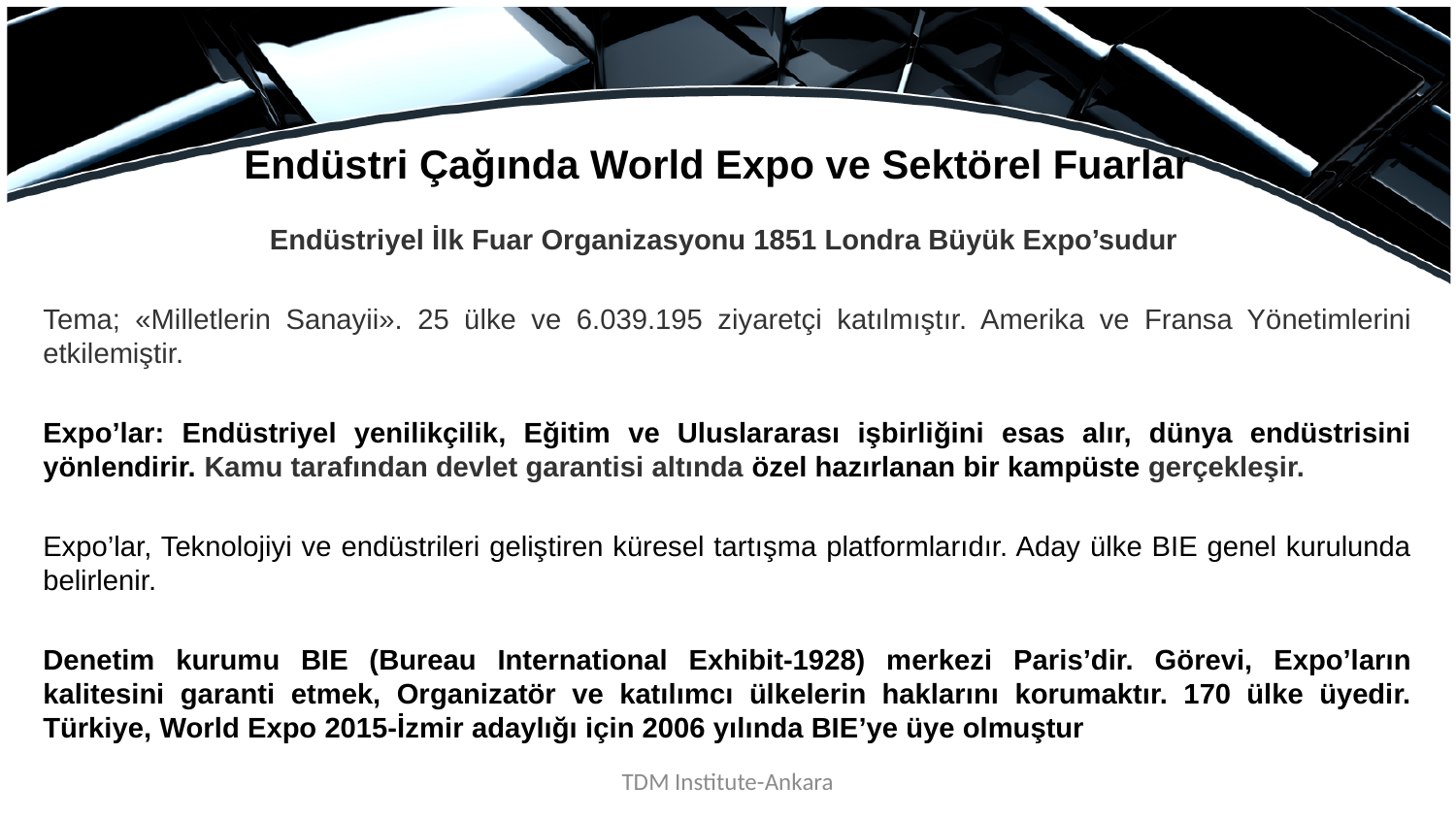

# Endüstri Çağında World Expo ve Sektörel Fuarlar
Endüstriyel İlk Fuar Organizasyonu 1851 Londra Büyük Expo’sudur

Tema; «Milletlerin Sanayii». 25 ülke ve 6.039.195 ziyaretçi katılmıştır. Amerika ve Fransa Yönetimlerini etkilemiştir.

Expo’lar: Endüstriyel yenilikçilik, Eğitim ve Uluslararası işbirliğini esas alır, dünya endüstrisini yönlendirir. Kamu tarafından devlet garantisi altında özel hazırlanan bir kampüste gerçekleşir.

Expo’lar, Teknolojiyi ve endüstrileri geliştiren küresel tartışma platformlarıdır. Aday ülke BIE genel kurulunda belirlenir.

Denetim kurumu BIE (Bureau International Exhibit-1928) merkezi Paris’dir. Görevi, Expo’ların kalitesini garanti etmek, Organizatör ve katılımcı ülkelerin haklarını korumaktır. 170 ülke üyedir. Türkiye, World Expo 2015-İzmir adaylığı için 2006 yılında BIE’ye üye olmuştur

TDM Institute-Ankara